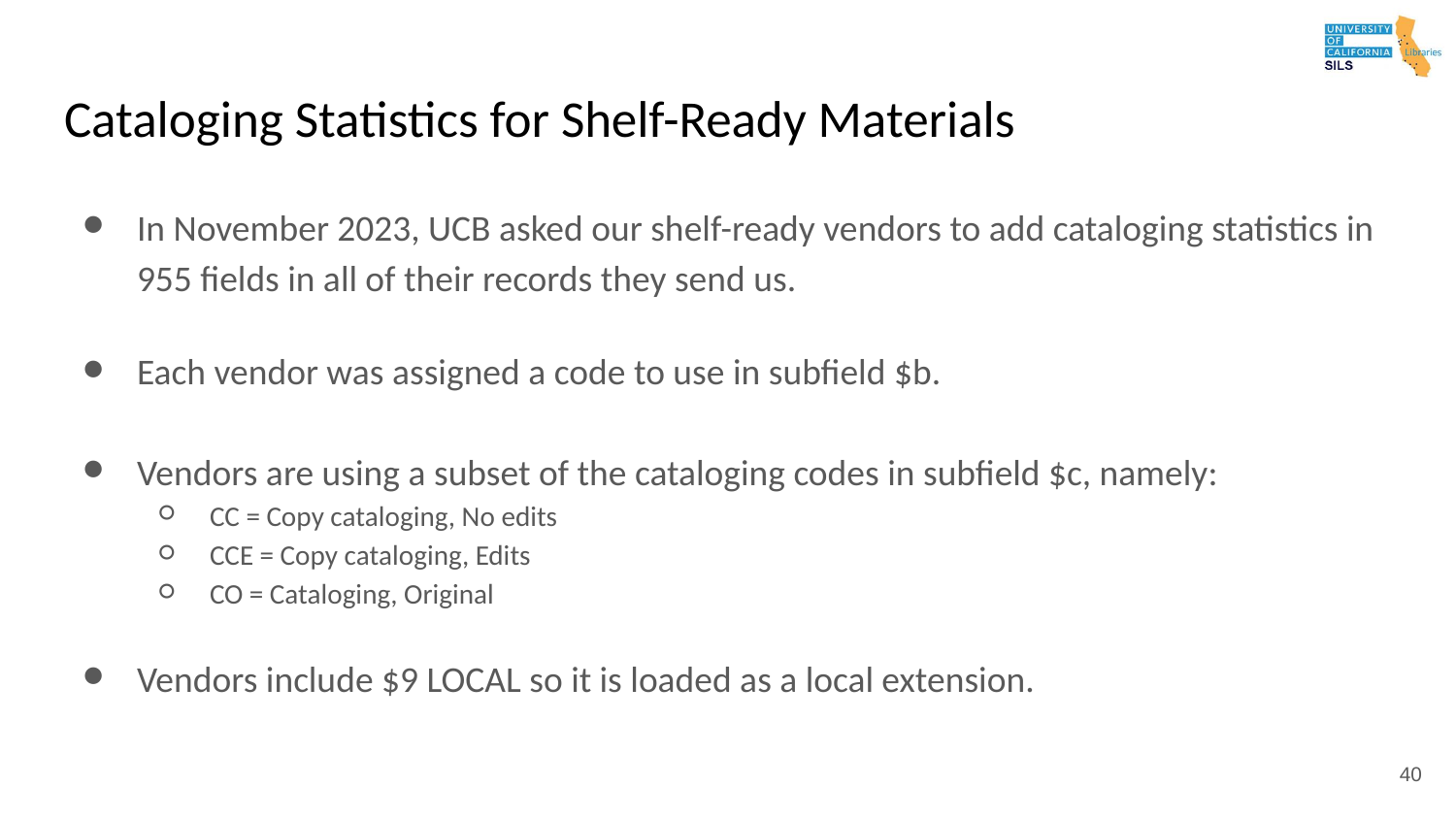

# Cataloging Statistics for Shelf-Ready Materials
In November 2023, UCB asked our shelf-ready vendors to add cataloging statistics in 955 fields in all of their records they send us.
Each vendor was assigned a code to use in subfield $b.
Vendors are using a subset of the cataloging codes in subfield $c, namely:
CC = Copy cataloging, No edits
CCE = Copy cataloging, Edits
CO = Cataloging, Original
Vendors include $9 LOCAL so it is loaded as a local extension.
40